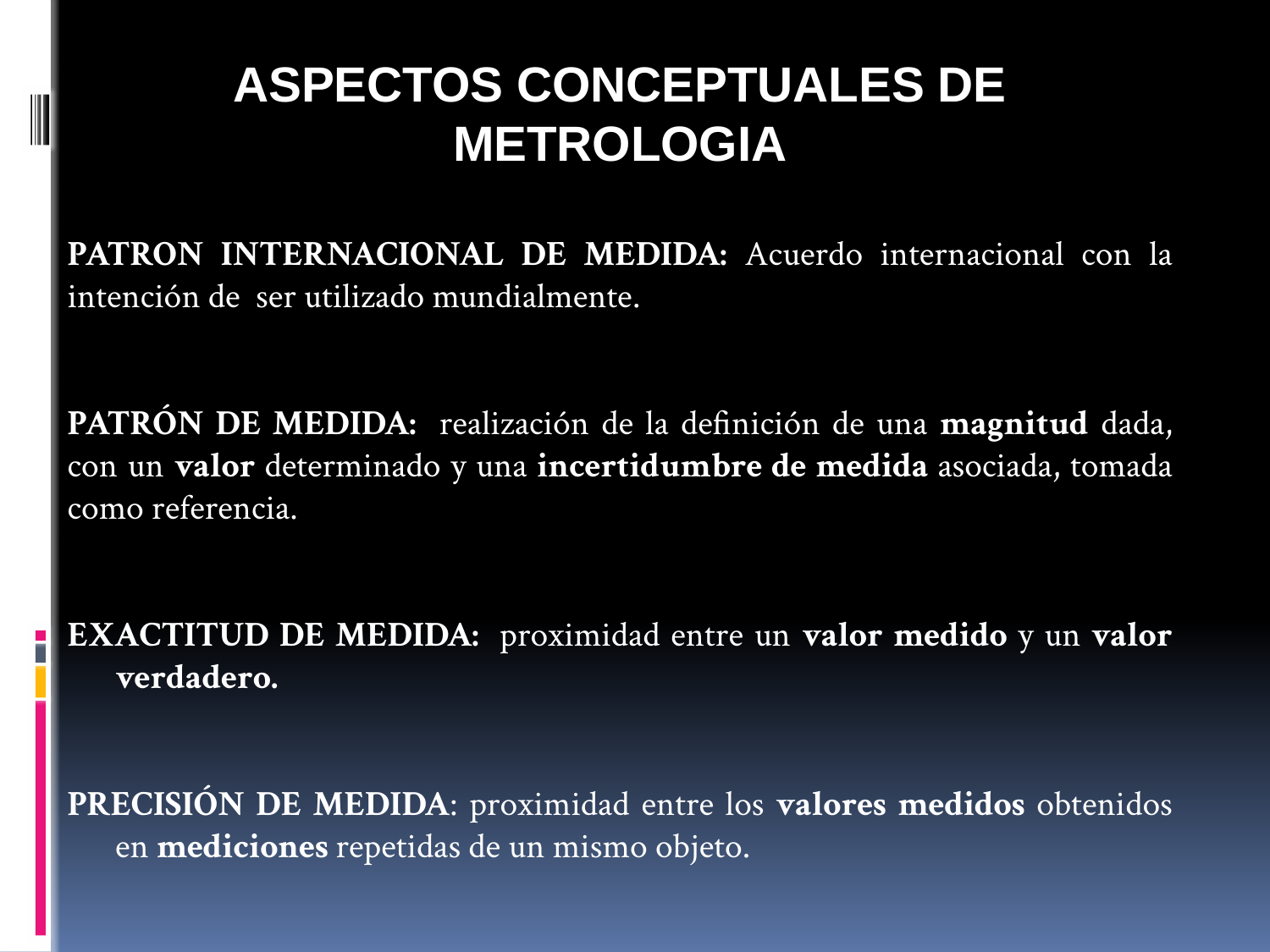

ASPECTOS CONCEPTUALES DE METROLOGIA

PATRON INTERNACIONAL DE MEDIDA: Acuerdo internacional con la intención de  ser utilizado mundialmente.

PATRÓN DE MEDIDA:  realización de la definición de una magnitud dada, con un valor determinado y una incertidumbre de medida asociada, tomada como referencia.

EXACTITUD DE MEDIDA:  proximidad entre un valor medido y un valor verdadero.

PRECISIÓN DE MEDIDA: proximidad entre los valores medidos obtenidos en mediciones repetidas de un mismo objeto.